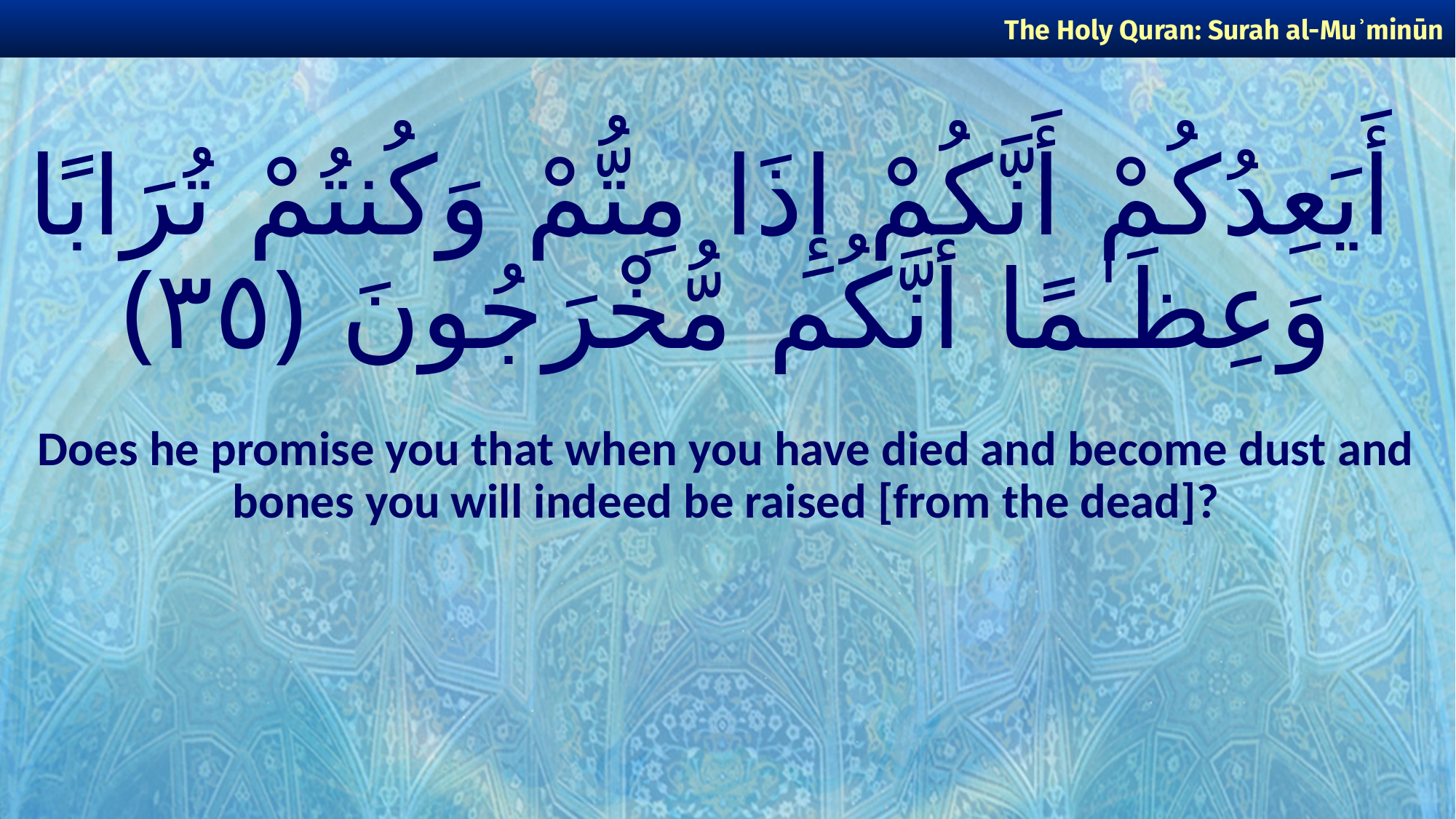

The Holy Quran: Surah al-Muʾminūn
# أَيَعِدُكُمْ أَنَّكُمْ إِذَا مِتُّمْ وَكُنتُمْ تُرَابًا وَعِظَـٰمًا أَنَّكُم مُّخْرَجُونَ ﴿٣٥﴾
Does he promise you that when you have died and become dust and bones you will indeed be raised [from the dead]?